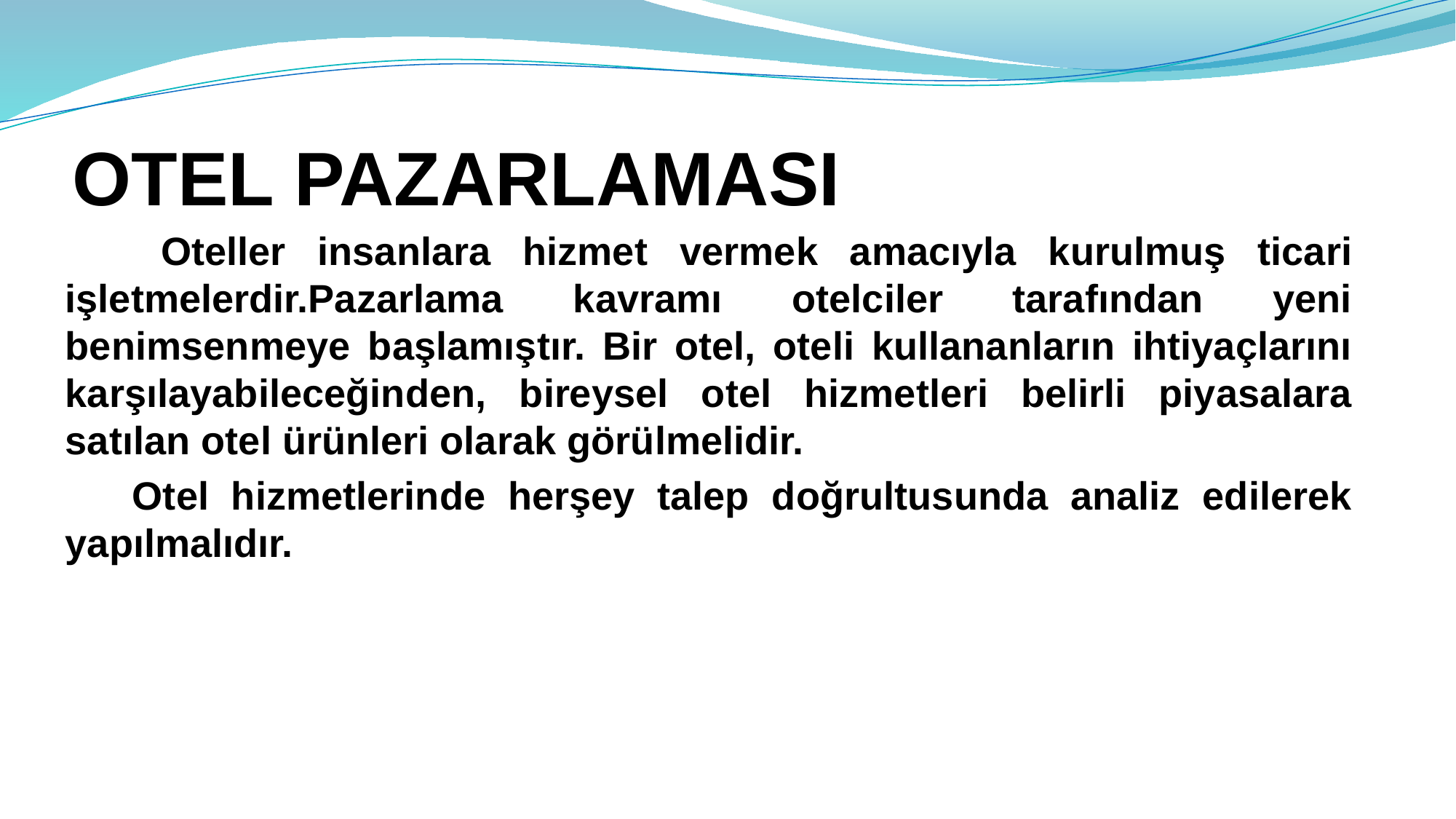

# OTEL PAZARLAMASI
   Oteller insanlara hizmet vermek amacıyla kurulmuş ticari işletmelerdir.Pazarlama kavramı otelciler tarafından yeni benimsenmeye başlamıştır. Bir otel, oteli kullananların ihtiyaçlarını karşılayabileceğinden, bireysel otel hizmetleri belirli piyasalara satılan otel ürünleri olarak görülmelidir.
   Otel hizmetlerinde herşey talep doğrultusunda analiz edilerek yapılmalıdır.